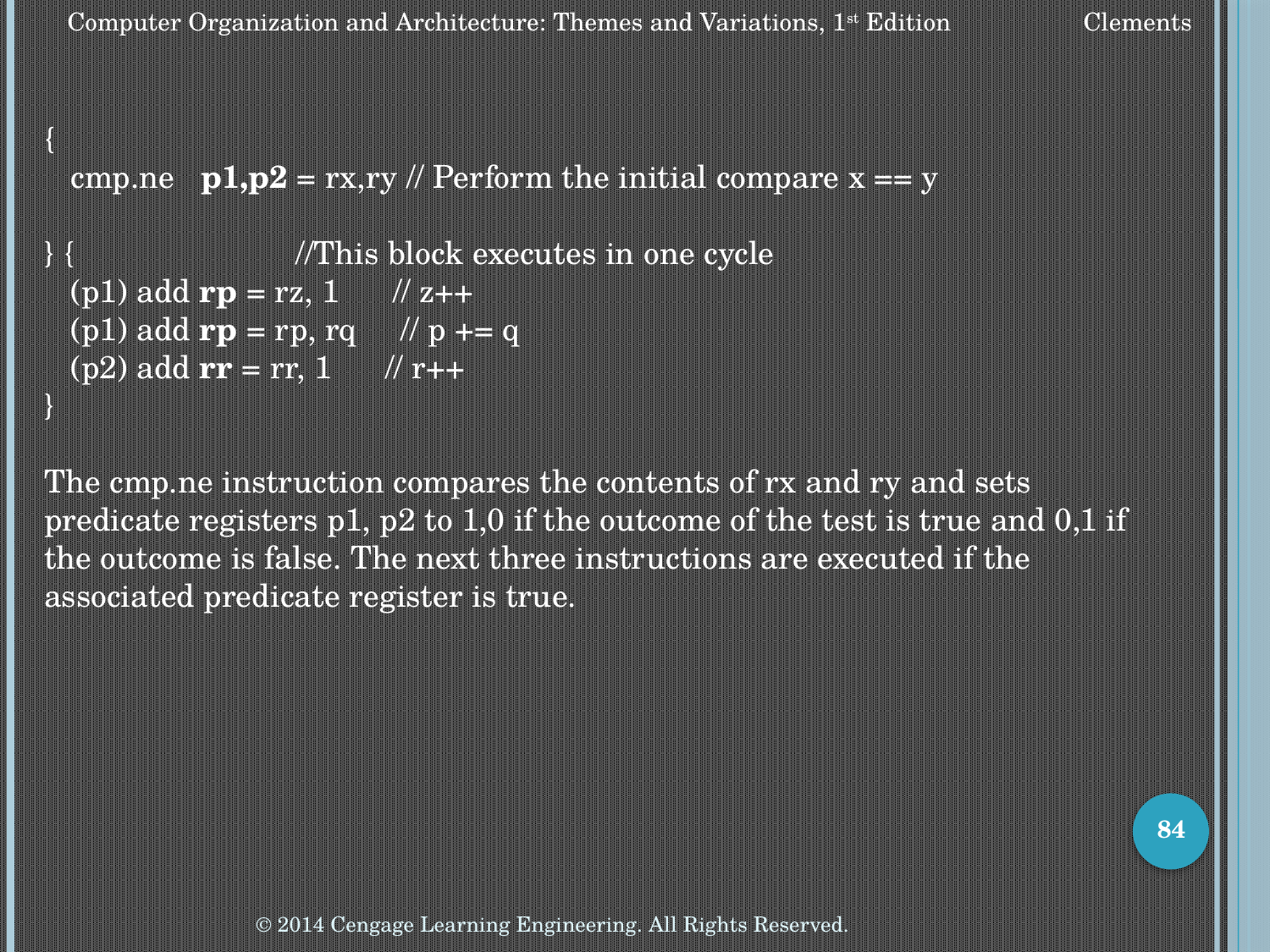

Computer Organization and Architecture: Themes and Variations, 1st Edition 	Clements

{
   cmp.ne   p1,p2 = rx,ry // Perform the initial compare x == y

} {                         //This block executes in one cycle
   (p1) add rp = rz, 1      // z++
   (p1) add rp = rp, rq     // p += q
   (p2) add rr = rr, 1      // r++
}

The cmp.ne instruction compares the contents of rx and ry and sets predicate registers p1, p2 to 1,0 if the outcome of the test is true and 0,1 if the outcome is false. The next three instructions are executed if the associated predicate register is true.

84
© 2014 Cengage Learning Engineering. All Rights Reserved.